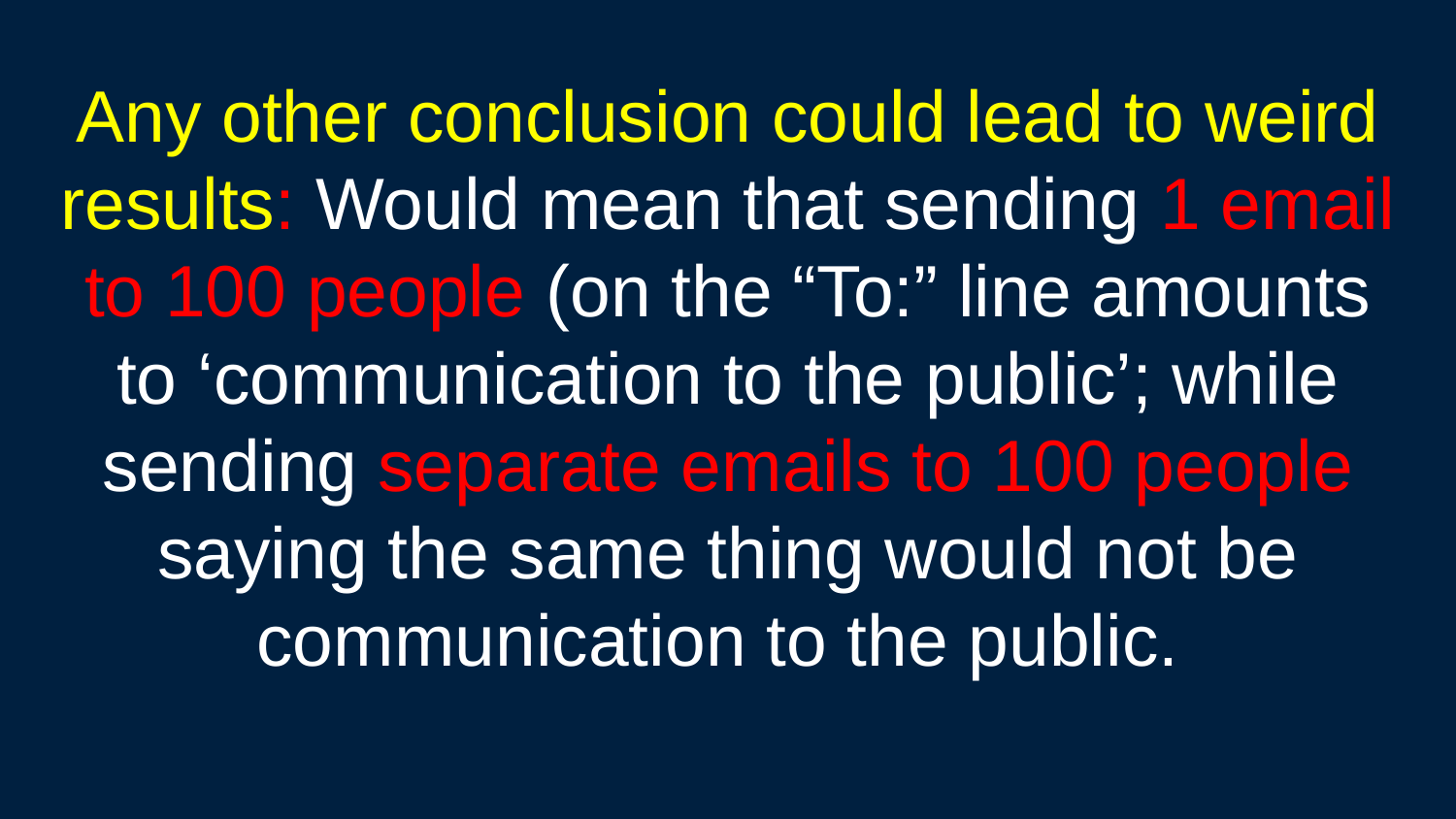

Any other conclusion could lead to weird results: Would mean that sending 1 email to 100 people (on the “To:” line amounts to ‘communication to the public’; while sending separate emails to 100 people saying the same thing would not be communication to the public.